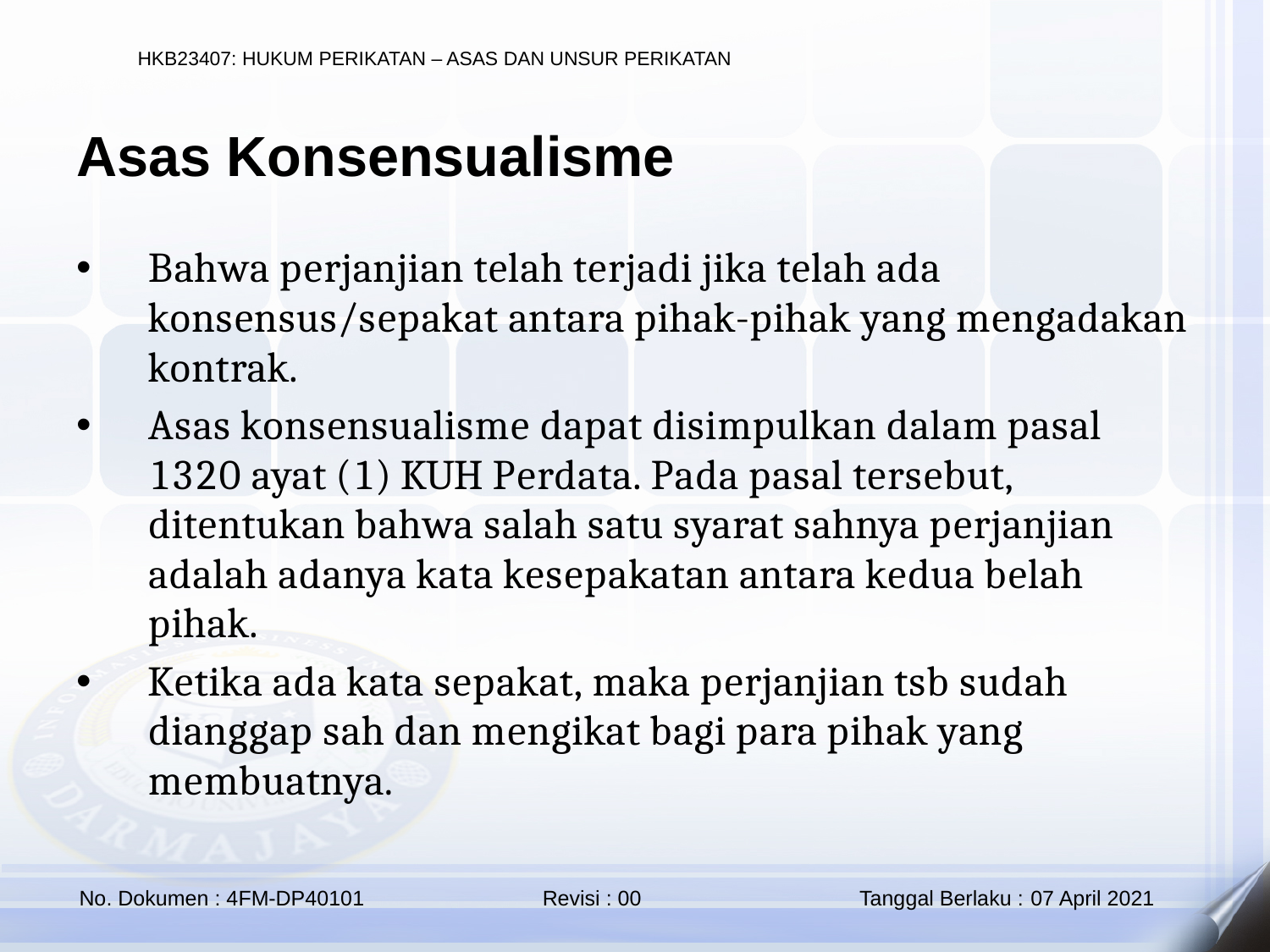

Asas Konsensualisme
Bahwa perjanjian telah terjadi jika telah ada konsensus/sepakat antara pihak-pihak yang mengadakan kontrak.
Asas konsensualisme dapat disimpulkan dalam pasal 1320 ayat (1) KUH Perdata. Pada pasal tersebut, ditentukan bahwa salah satu syarat sahnya perjanjian adalah adanya kata kesepakatan antara kedua belah pihak.
Ketika ada kata sepakat, maka perjanjian tsb sudah dianggap sah dan mengikat bagi para pihak yang membuatnya.